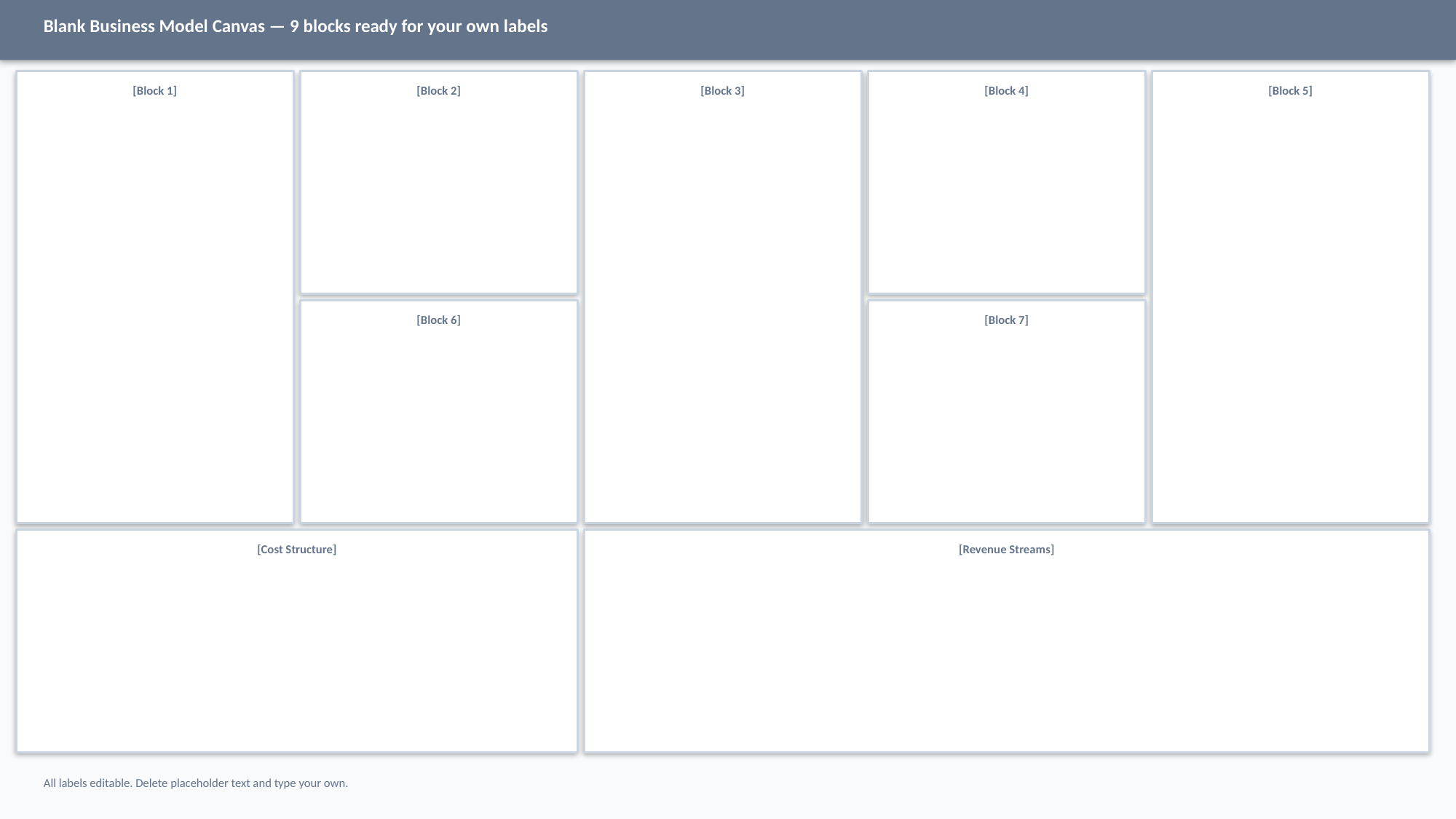

Blank Business Model Canvas — 9 blocks ready for your own labels

[Block 1]
[Block 2]
[Block 3]
[Block 4]
[Block 5]

[Block 6]
[Block 7]

[Cost Structure]
[Revenue Streams]
All labels editable. Delete placeholder text and type your own.